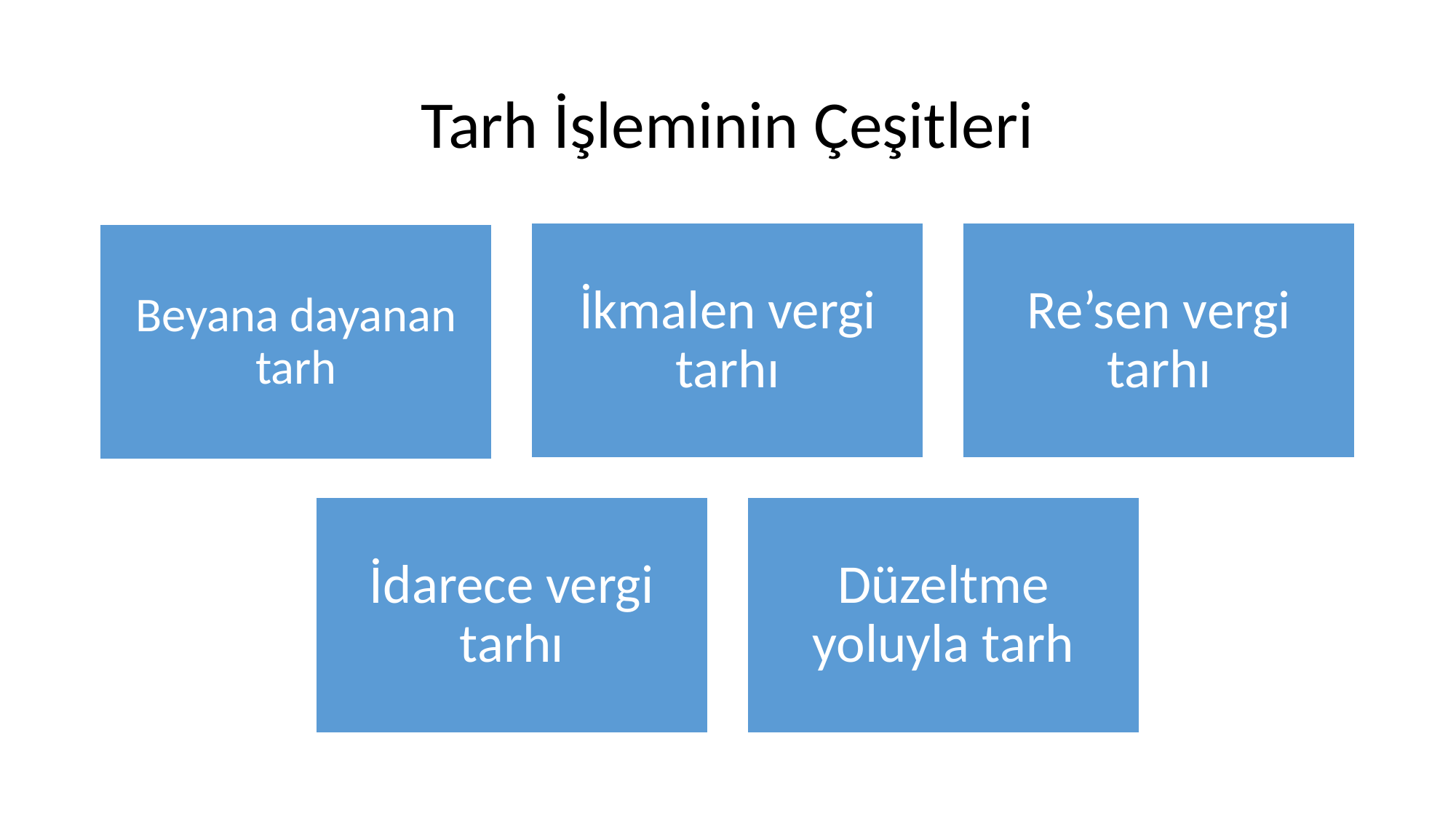

# Tarh İşleminin Çeşitleri
Beyana dayanan tarh
İkmalen vergi tarhı
Re’sen vergi tarhı
İdarece vergi tarhı
Düzeltme yoluyla tarh